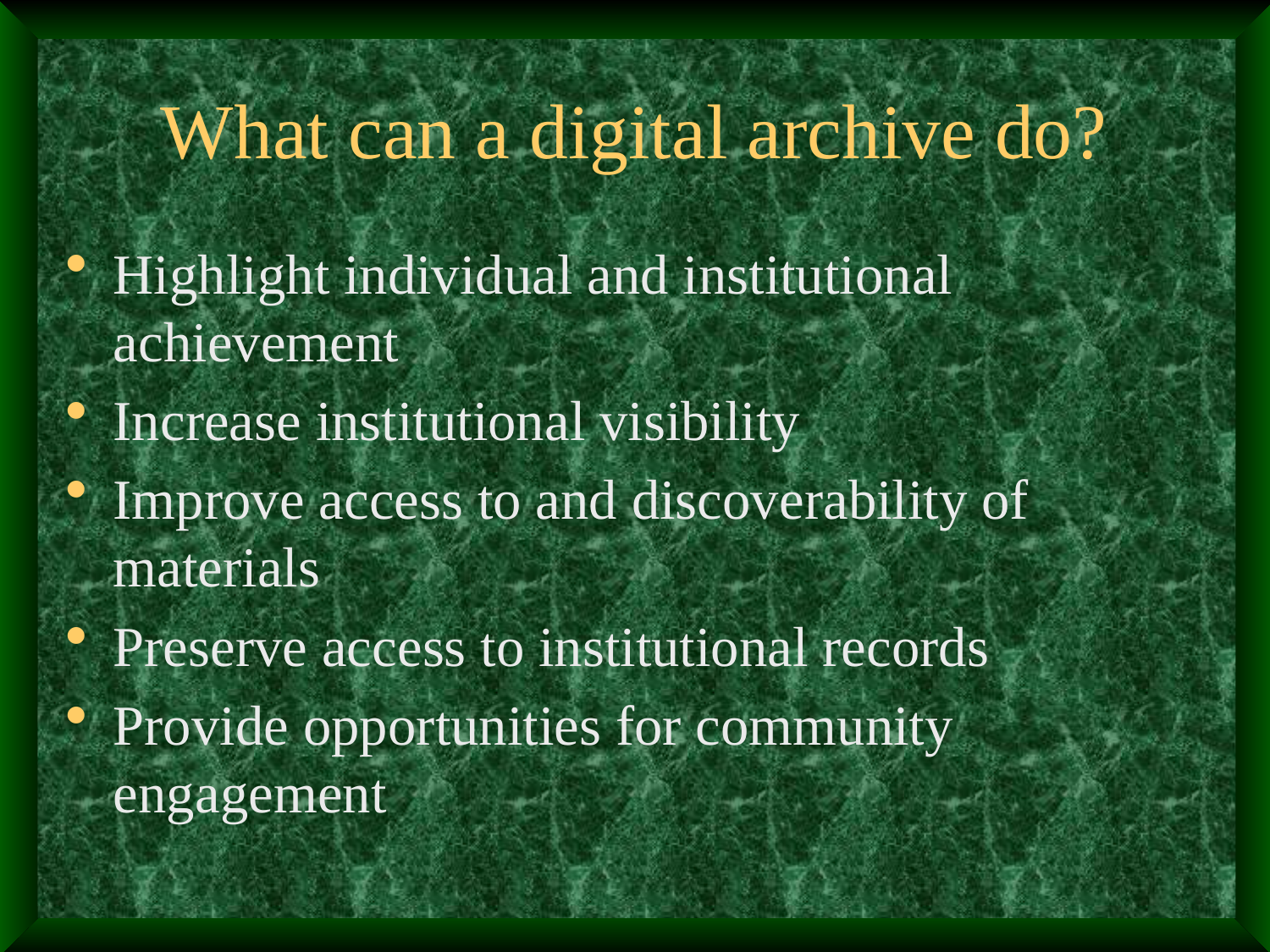

# What can a digital archive do?
Highlight individual and institutional  achievement
Increase institutional visibility
Improve access to and discoverability of materials
Preserve access to institutional records
Provide opportunities for community engagement